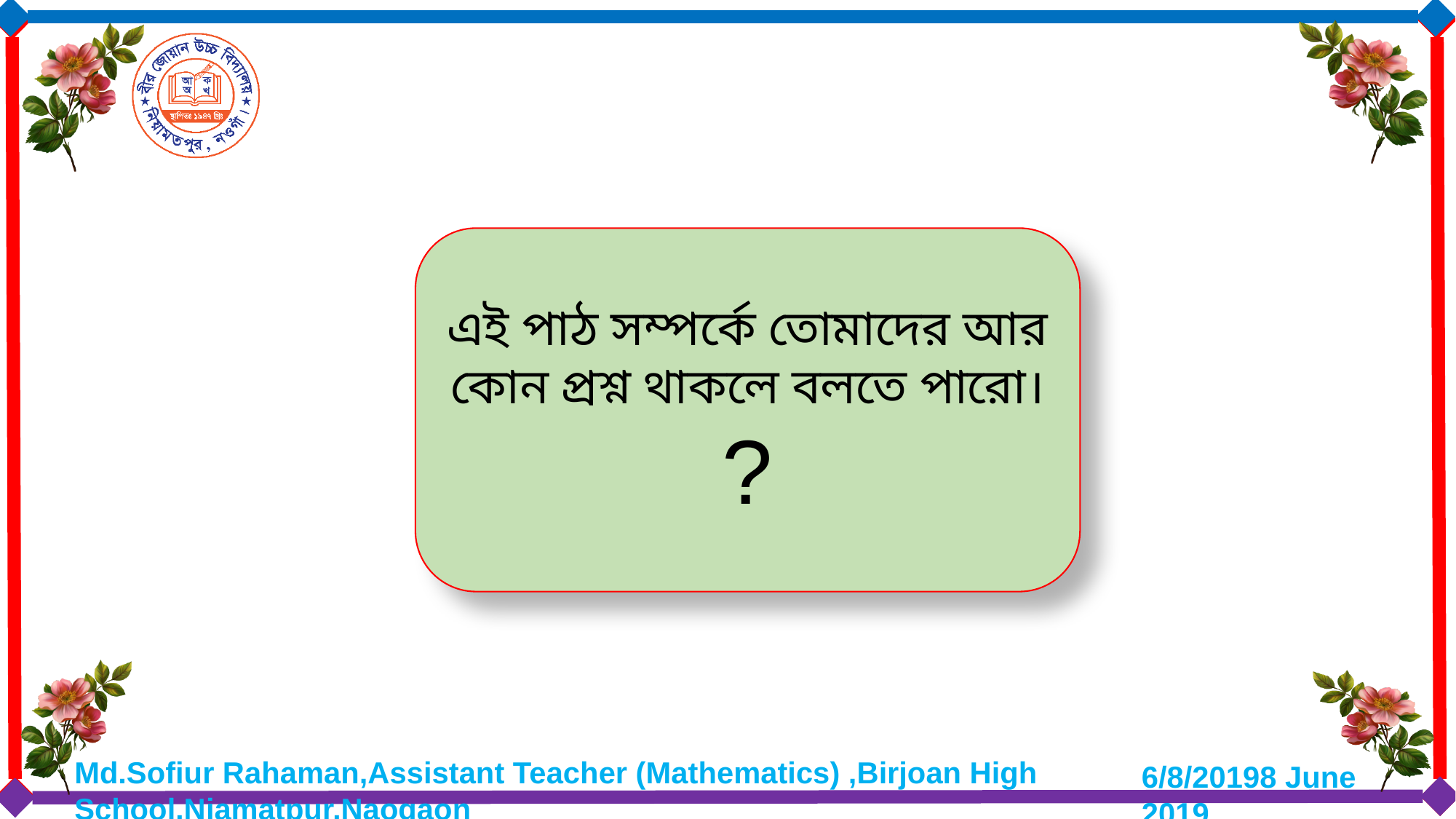

এই পাঠ সম্পর্কে তোমাদের আর কোন প্রশ্ন থাকলে বলতে পারো।
?